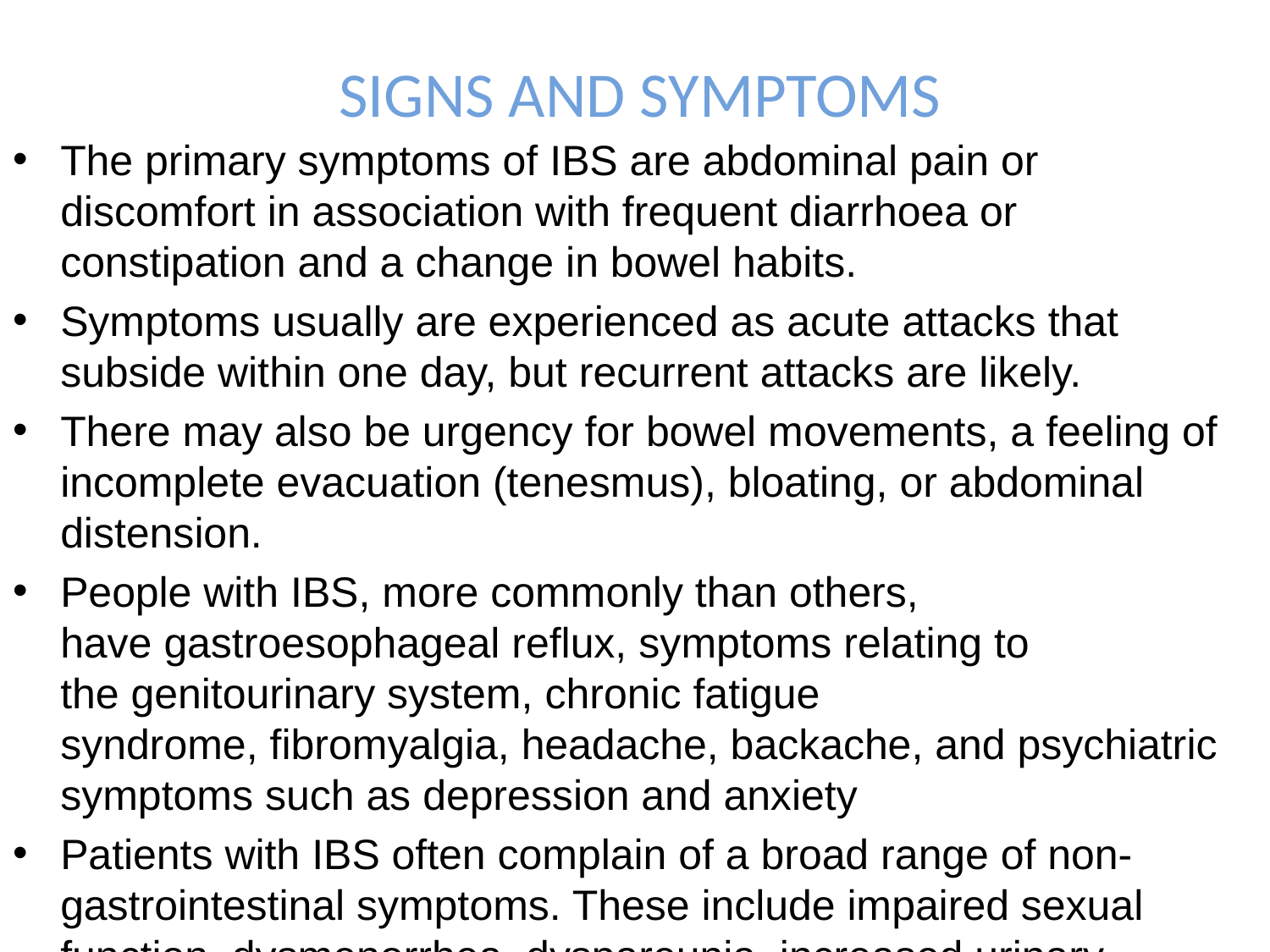

# SIGNS AND SYMPTOMS
The primary symptoms of IBS are abdominal pain or discomfort in association with frequent diarrhoea or constipation and a change in bowel habits.
Symptoms usually are experienced as acute attacks that subside within one day, but recurrent attacks are likely.
There may also be urgency for bowel movements, a feeling of incomplete evacuation (tenesmus), bloating, or abdominal distension.
People with IBS, more commonly than others, have gastroesophageal reflux, symptoms relating to the genitourinary system, chronic fatigue syndrome, fibromyalgia, headache, backache, and psychiatric symptoms such as depression and anxiety
Patients with IBS often complain of a broad range of non-gastrointestinal symptoms. These include impaired sexual function, dysmenorrhea, dyspareunia, increased urinary frequency and urgency.